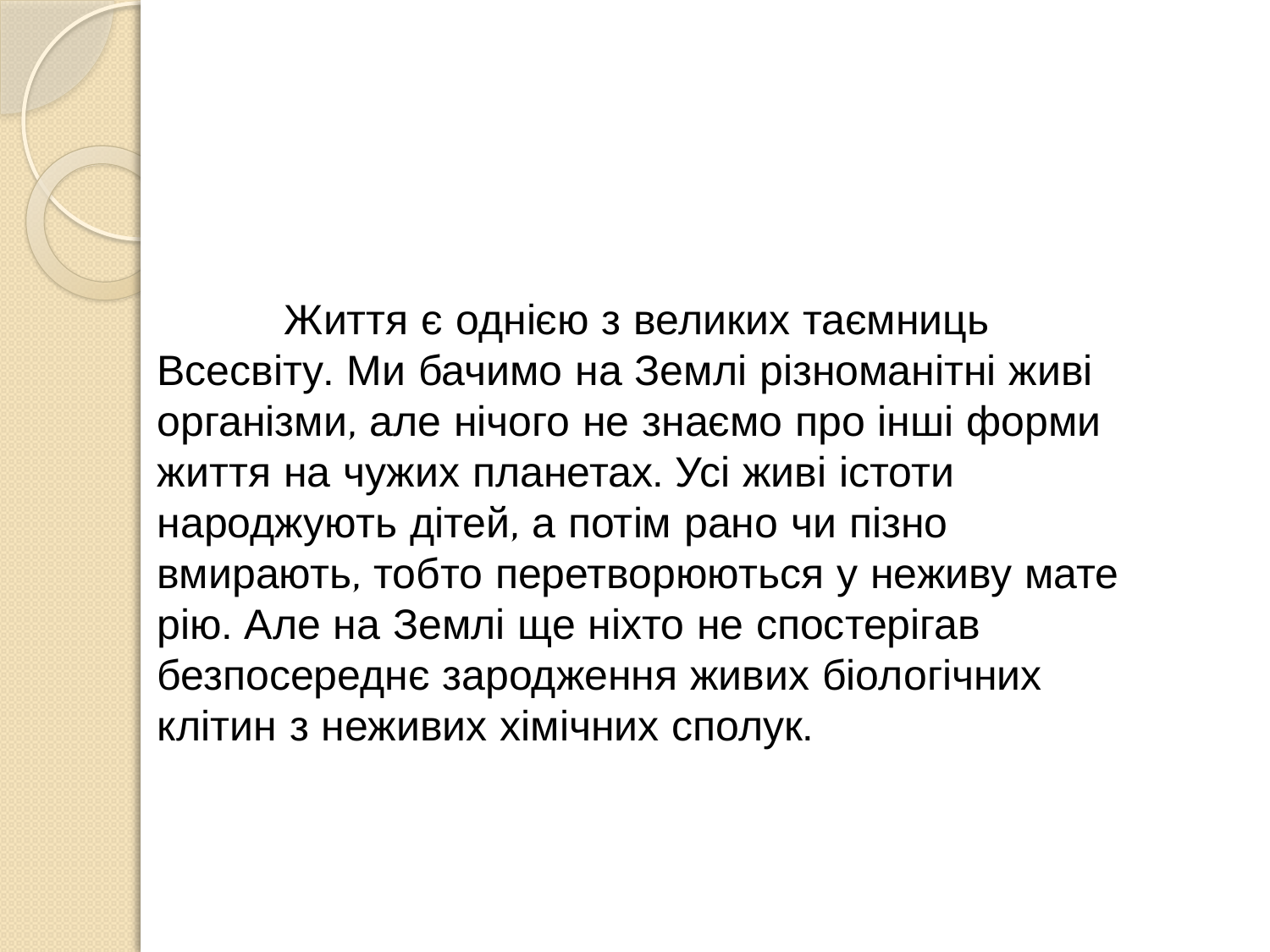

Життя є однією з великих таємниць Всесвіту. Ми бачимо на Землі різноманітні живі організми, але нічого не знаємо про інші форми життя на чужих планетах. Усі живі істоти народжують дітей, а потім рано чи пізно вмирають, тобто перетворюються у неживу мате­рію. Але на Землі ще ніхто не спостерігав безпосереднє зародження живих біологічних клітин з неживих хімічних сполук.